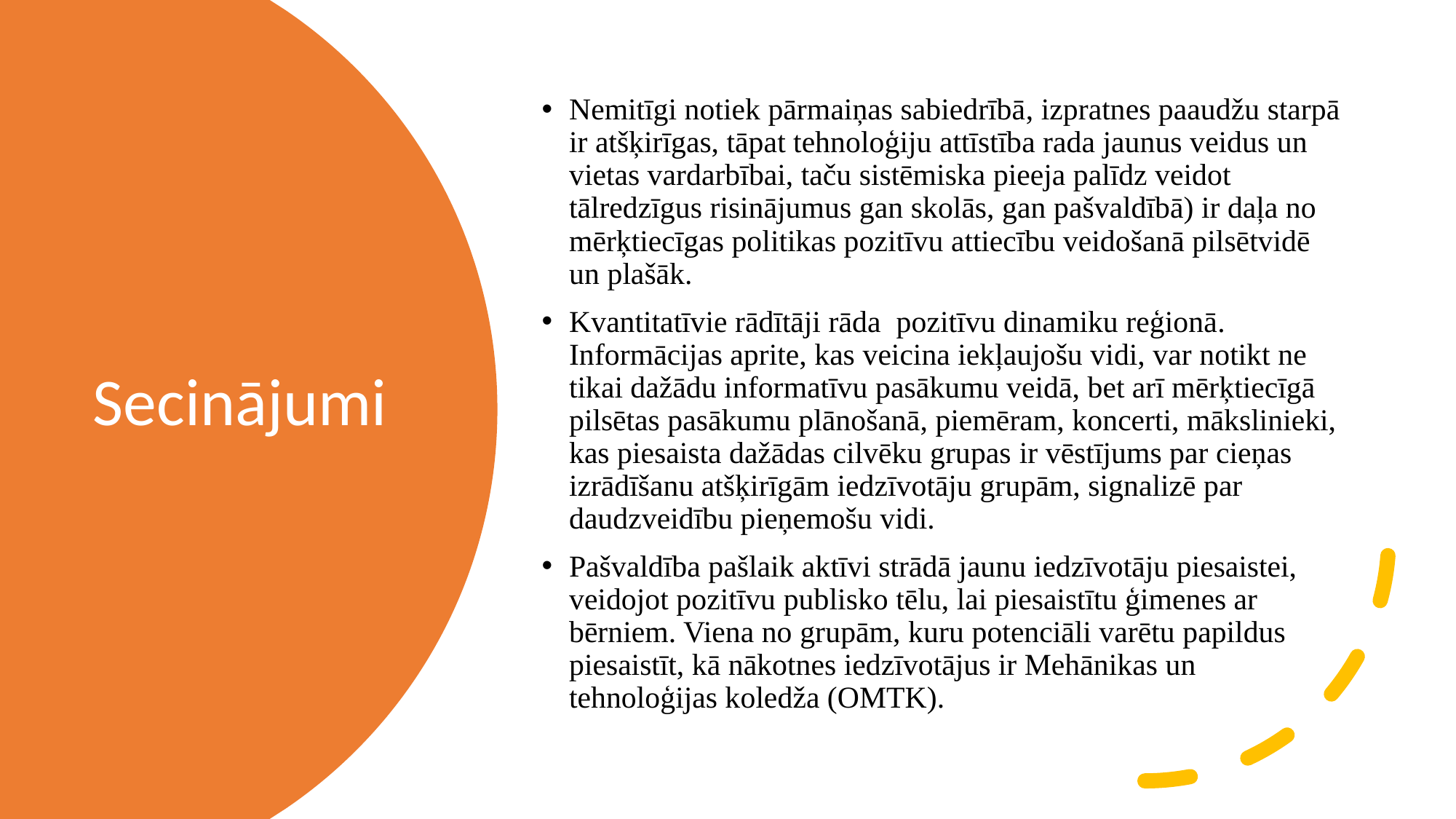

Nemitīgi notiek pārmaiņas sabiedrībā, izpratnes paaudžu starpā ir atšķirīgas, tāpat tehnoloģiju attīstība rada jaunus veidus un vietas vardarbībai, taču sistēmiska pieeja palīdz veidot tālredzīgus risinājumus gan skolās, gan pašvaldībā) ir daļa no mērķtiecīgas politikas pozitīvu attiecību veidošanā pilsētvidē un plašāk.
Kvantitatīvie rādītāji rāda  pozitīvu dinamiku reģionā. Informācijas aprite, kas veicina iekļaujošu vidi, var notikt ne tikai dažādu informatīvu pasākumu veidā, bet arī mērķtiecīgā pilsētas pasākumu plānošanā, piemēram, koncerti, mākslinieki, kas piesaista dažādas cilvēku grupas ir vēstījums par cieņas izrādīšanu atšķirīgām iedzīvotāju grupām, signalizē par daudzveidību pieņemošu vidi.
Pašvaldība pašlaik aktīvi strādā jaunu iedzīvotāju piesaistei, veidojot pozitīvu publisko tēlu, lai piesaistītu ģimenes ar bērniem. Viena no grupām, kuru potenciāli varētu papildus piesaistīt, kā nākotnes iedzīvotājus ir Mehānikas un tehnoloģijas koledža (OMTK).
# Secinājumi